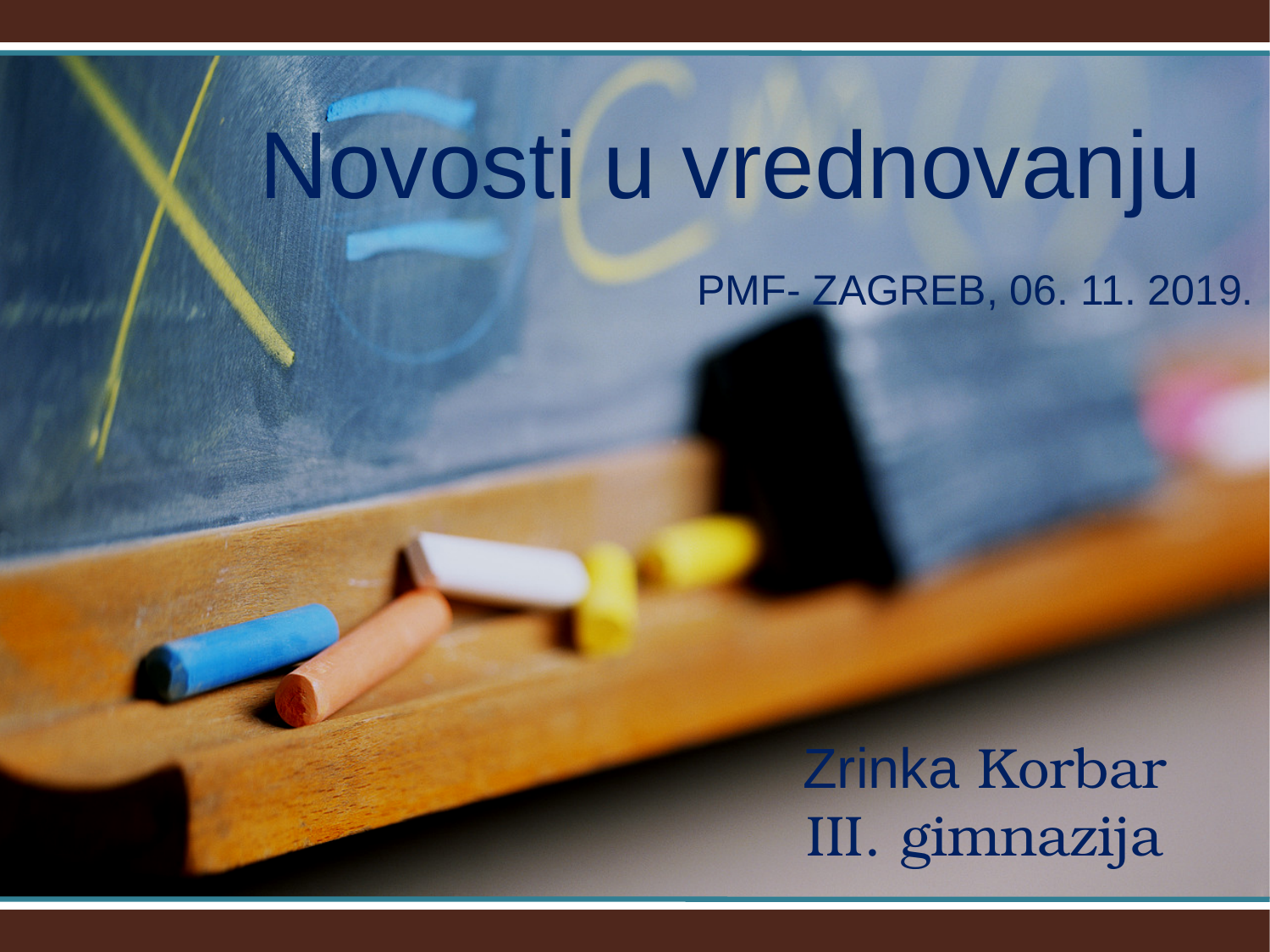

Novosti u vrednovanju
PMF- ZAGREB, 06. 11. 2019.
# Zrinka Korbar III. gimnazija